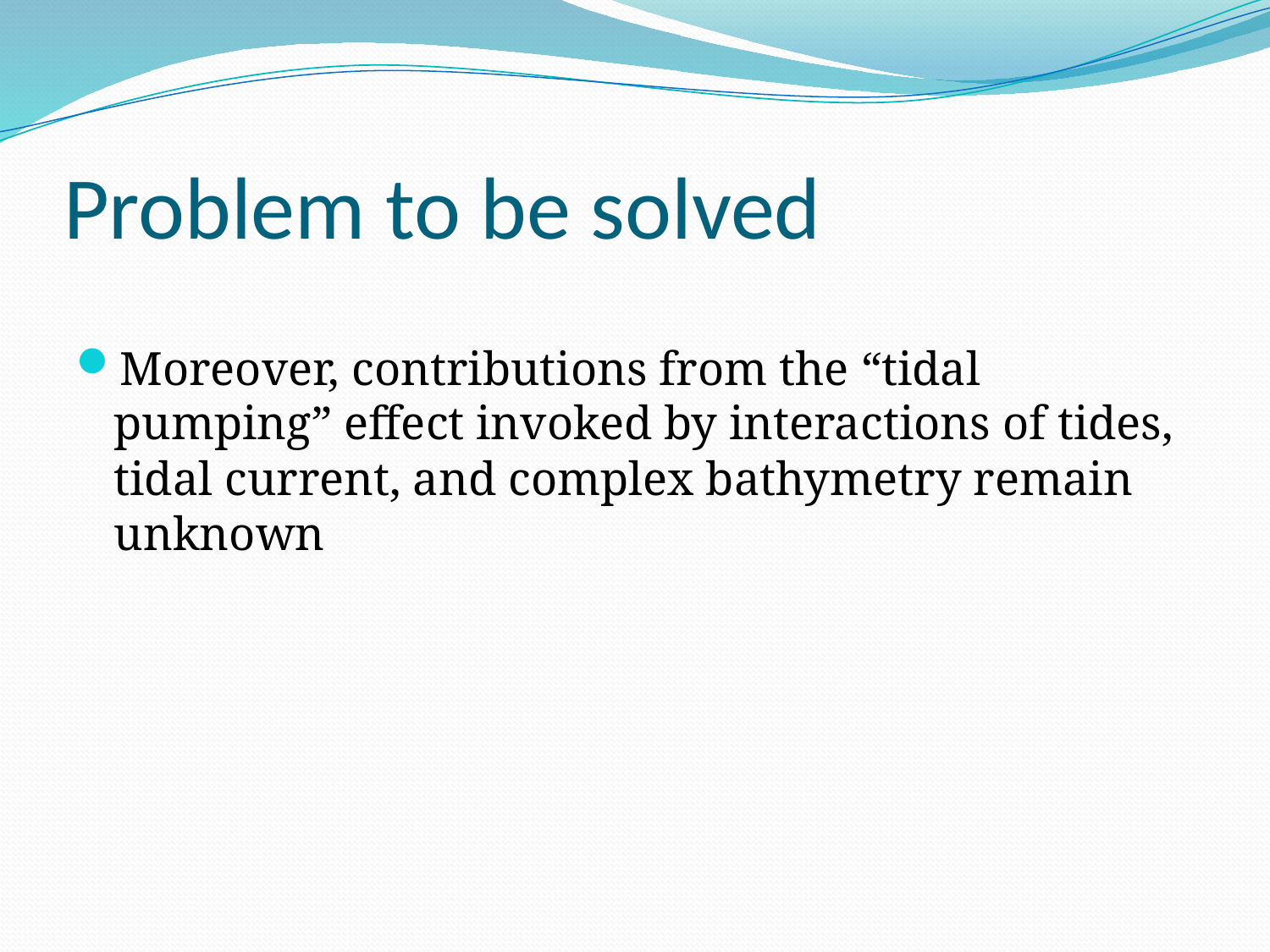

# Problem to be solved

Moreover, contributions from the “tidal pumping” effect invoked by interactions of tides, tidal current, and complex bathymetry remain unknown